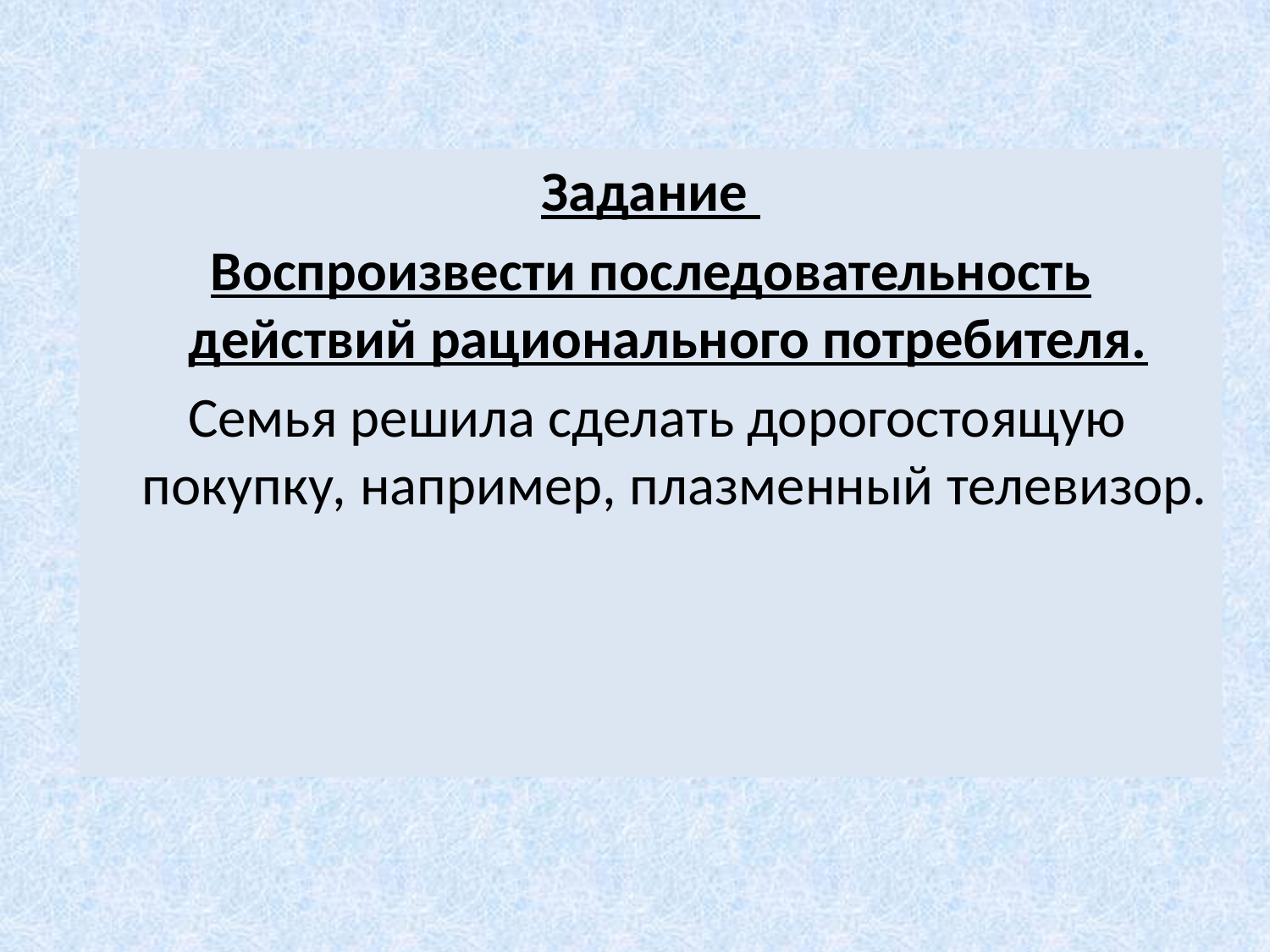

Задание
Воспроизвести последовательность действий рационального потребителя.
 Семья решила сделать дорогостоящую покупку, например, плазменный телевизор.